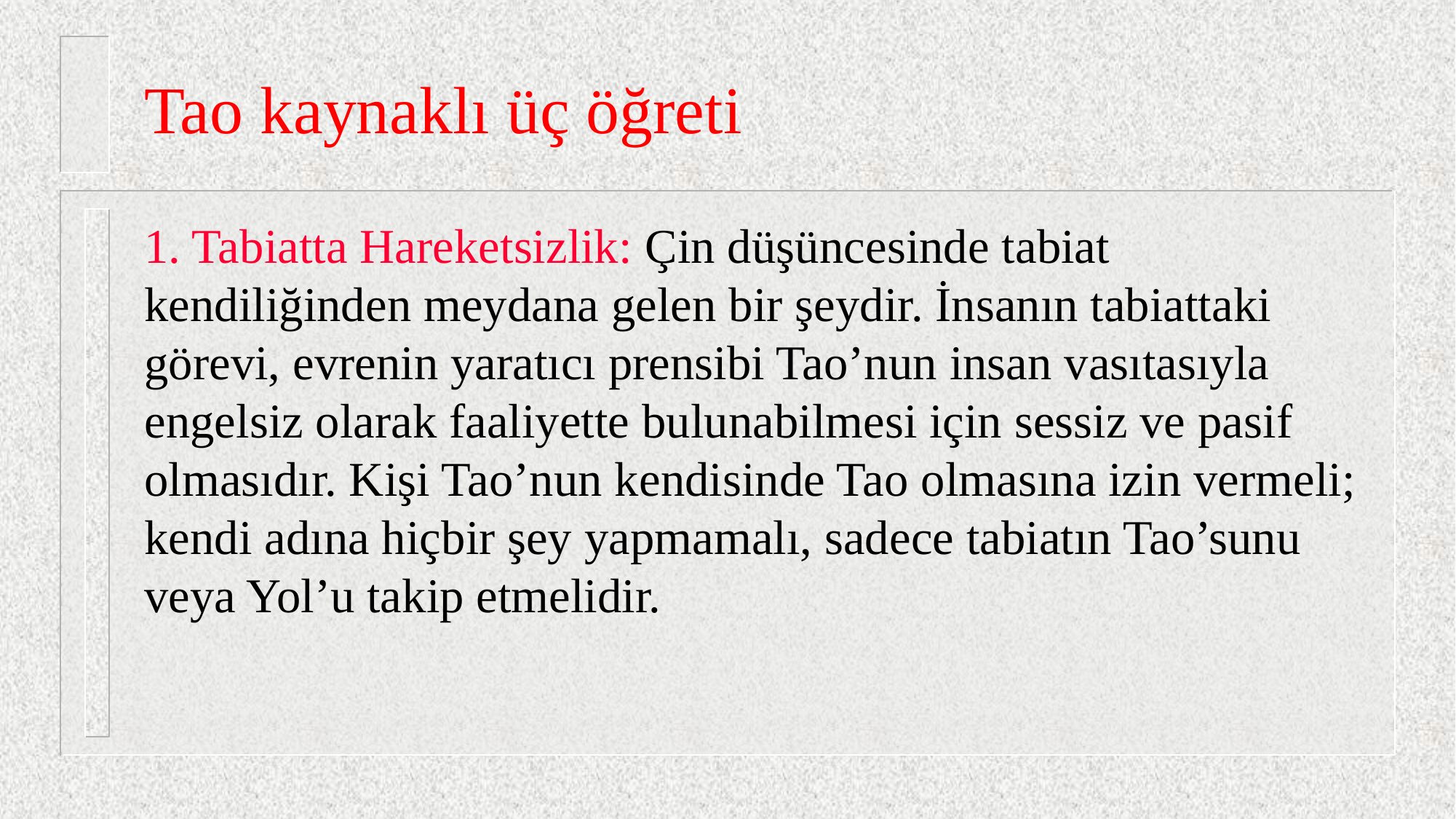

# Tao kaynaklı üç öğreti
1. Tabiatta Hareketsizlik: Çin düşüncesinde tabiat kendiliğinden meydana gelen bir şeydir. İnsanın tabiattaki görevi, evrenin yaratıcı prensibi Tao’nun insan vasıtasıyla engelsiz olarak faaliyette bulunabilmesi için sessiz ve pasif olmasıdır. Kişi Tao’nun kendisinde Tao olmasına izin vermeli; kendi adına hiçbir şey yapmamalı, sadece tabiatın Tao’sunu veya Yol’u takip etmelidir.